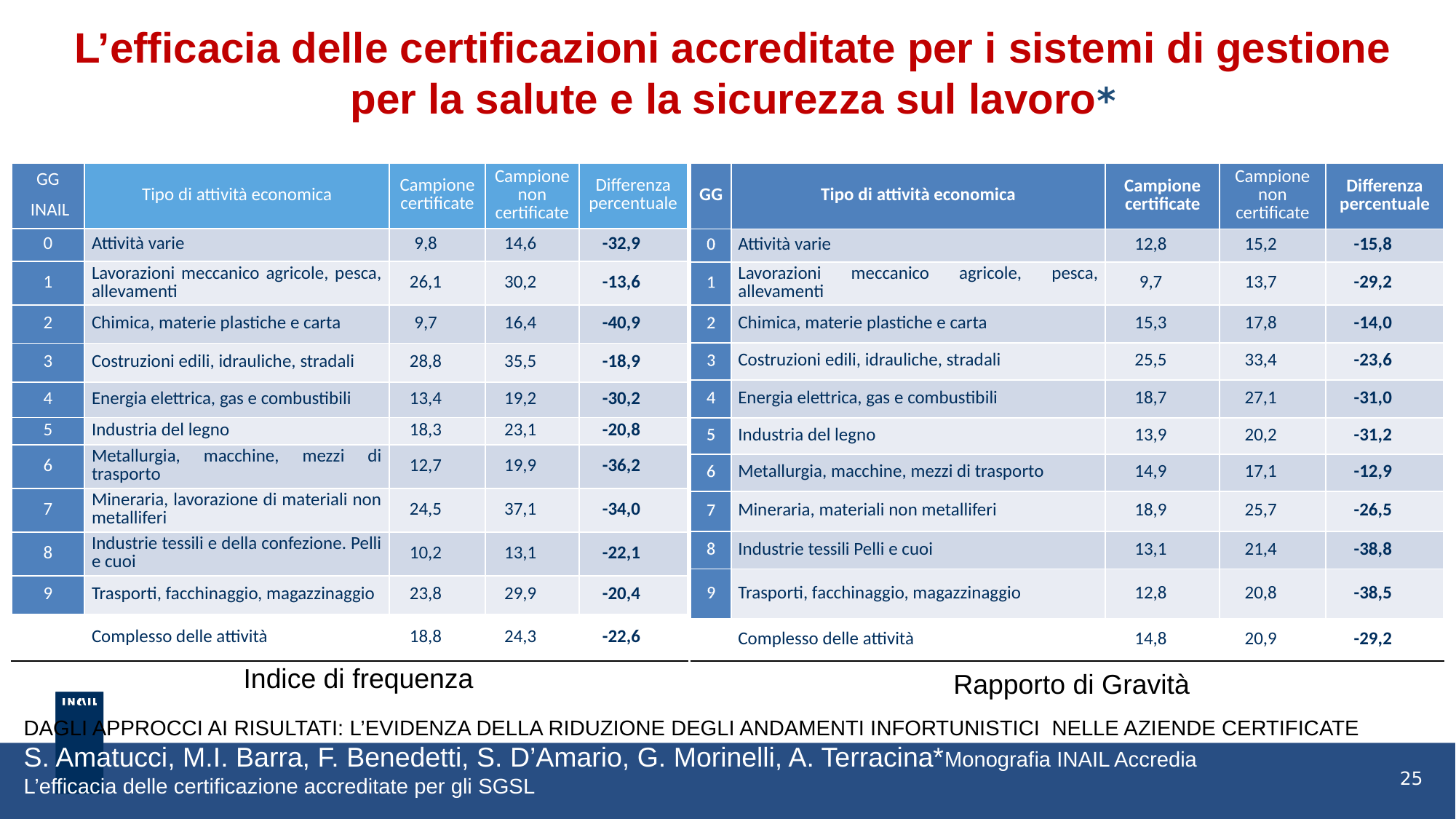

L’efficacia delle certificazioni accreditate per i sistemi di gestione per la salute e la sicurezza sul lavoro*
| GG INAIL | Tipo di attività economica | Campionecertificate | Campione non certificate | Differenza percentuale |
| --- | --- | --- | --- | --- |
| 0 | Attività varie | 9,8 | 14,6 | -32,9 |
| 1 | Lavorazioni meccanico agricole, pesca, allevamenti | 26,1 | 30,2 | -13,6 |
| 2 | Chimica, materie plastiche e carta | 9,7 | 16,4 | -40,9 |
| 3 | Costruzioni edili, idrauliche, stradali | 28,8 | 35,5 | -18,9 |
| 4 | Energia elettrica, gas e combustibili | 13,4 | 19,2 | -30,2 |
| 5 | Industria del legno | 18,3 | 23,1 | -20,8 |
| 6 | Metallurgia, macchine, mezzi di trasporto | 12,7 | 19,9 | -36,2 |
| 7 | Mineraria, lavorazione di materiali non metalliferi | 24,5 | 37,1 | -34,0 |
| 8 | Industrie tessili e della confezione. Pelli e cuoi | 10,2 | 13,1 | -22,1 |
| 9 | Trasporti, facchinaggio, magazzinaggio | 23,8 | 29,9 | -20,4 |
|  | Complesso delle attività | 18,8 | 24,3 | -22,6 |
| GG | Tipo di attività economica | Campione certificate | Campione non certificate | Differenza percentuale |
| --- | --- | --- | --- | --- |
| 0 | Attività varie | 12,8 | 15,2 | -15,8 |
| 1 | Lavorazioni meccanico agricole, pesca, allevamenti | 9,7 | 13,7 | -29,2 |
| 2 | Chimica, materie plastiche e carta | 15,3 | 17,8 | -14,0 |
| 3 | Costruzioni edili, idrauliche, stradali | 25,5 | 33,4 | -23,6 |
| 4 | Energia elettrica, gas e combustibili | 18,7 | 27,1 | -31,0 |
| 5 | Industria del legno | 13,9 | 20,2 | -31,2 |
| 6 | Metallurgia, macchine, mezzi di trasporto | 14,9 | 17,1 | -12,9 |
| 7 | Mineraria, materiali non metalliferi | 18,9 | 25,7 | -26,5 |
| 8 | Industrie tessili Pelli e cuoi | 13,1 | 21,4 | -38,8 |
| 9 | Trasporti, facchinaggio, magazzinaggio | 12,8 | 20,8 | -38,5 |
|  | Complesso delle attività | 14,8 | 20,9 | -29,2 |
Indice di frequenza
Rapporto di Gravità
DAGLI APPROCCI AI RISULTATI: L’EVIDENZA DELLA RIDUZIONE DEGLI ANDAMENTI INFORTUNISTICI  NELLE AZIENDE CERTIFICATE
S. Amatucci, M.I. Barra, F. Benedetti, S. D’Amario, G. Morinelli, A. Terracina*Monografia INAIL Accredia
L’efficacia delle certificazione accreditate per gli SGSL
25